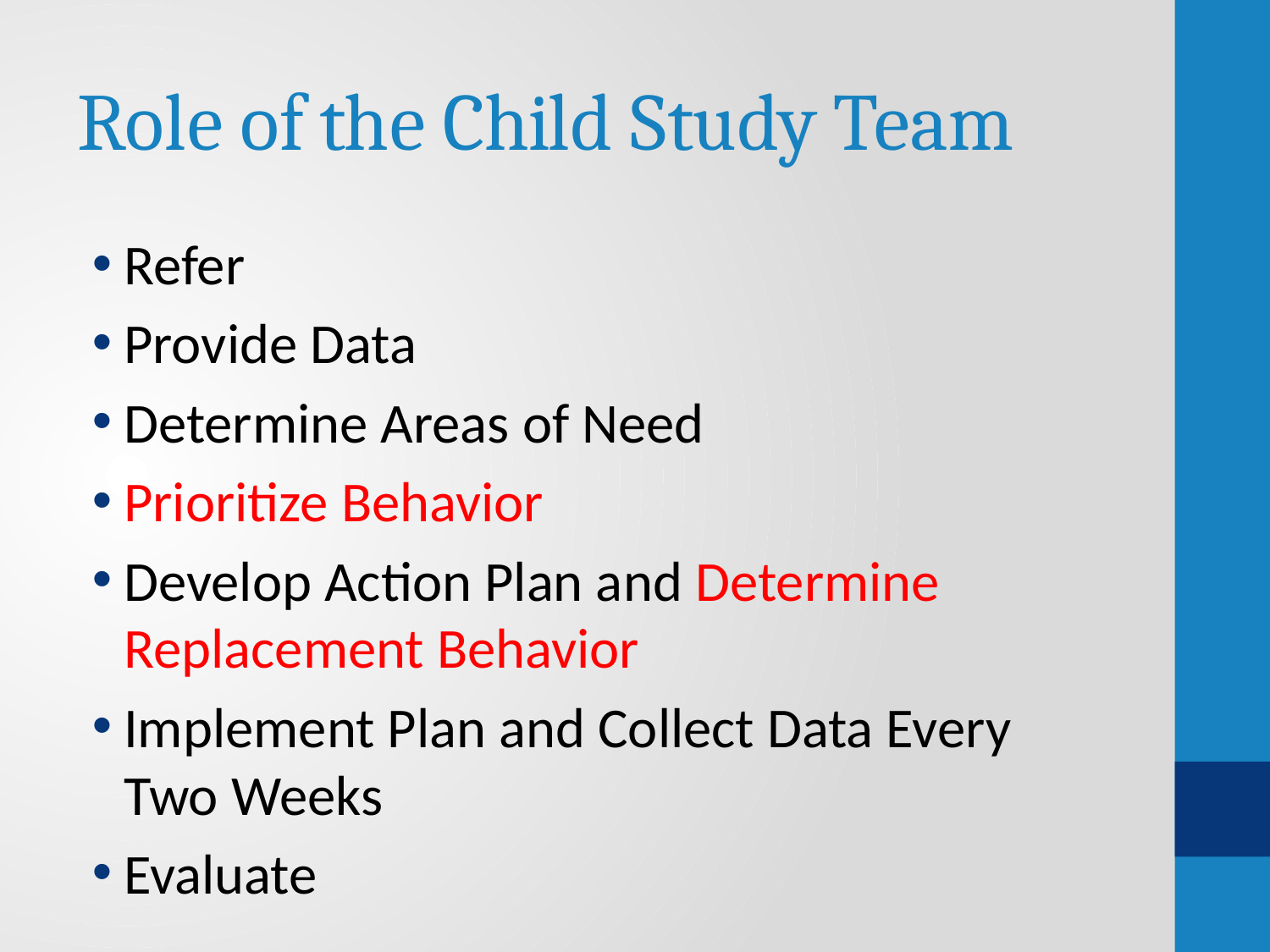

# Role of the Child Study Team
Refer
Provide Data
Determine Areas of Need
Prioritize Behavior
Develop Action Plan and Determine Replacement Behavior
Implement Plan and Collect Data Every Two Weeks
Evaluate